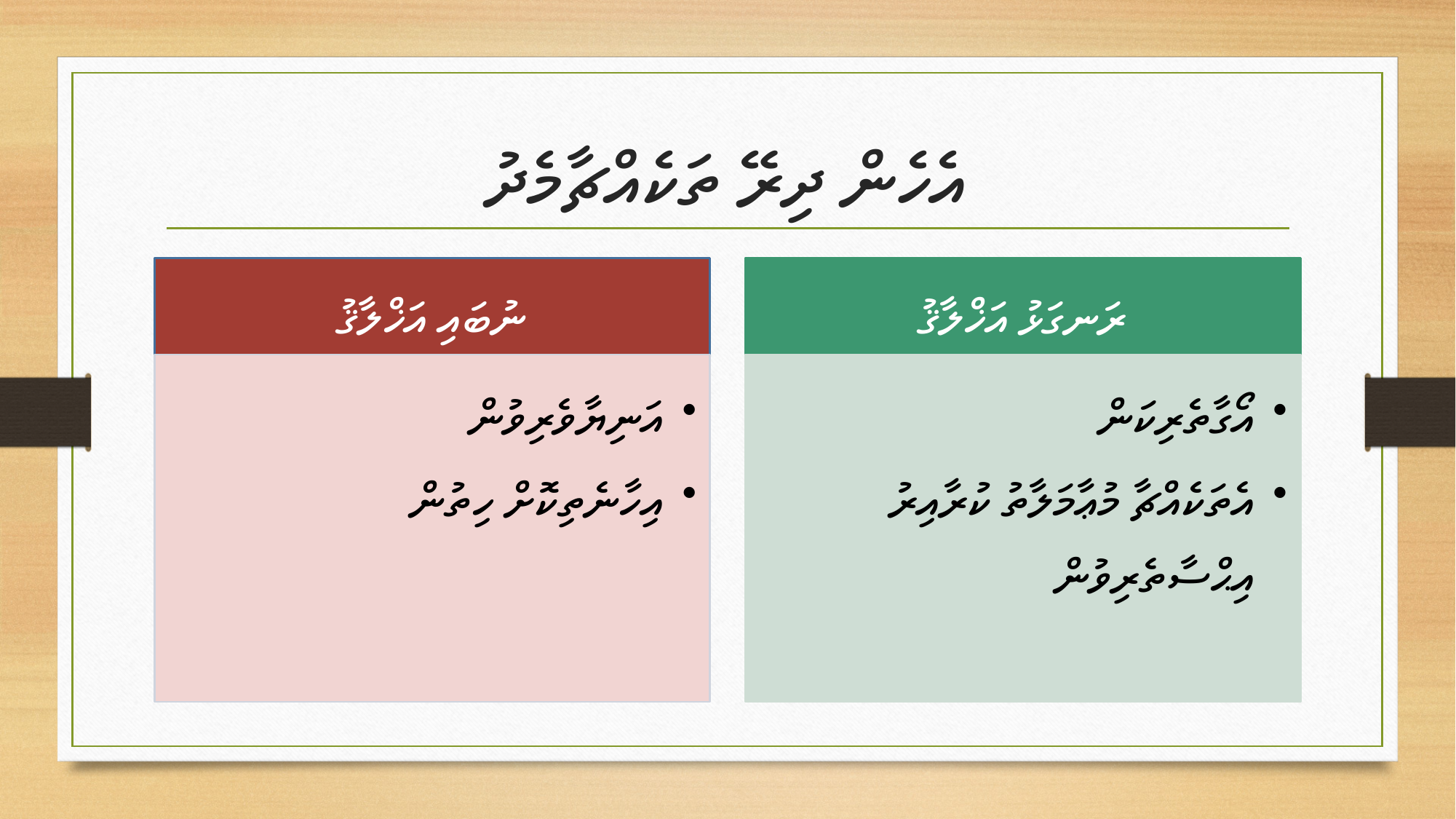

# އެހެން ދިރޭ ތަކެއްޗާމެދު
ނުބައި އަޚްލާޤު
ރަނގަޅު އަޚްލާޤު
އަނިޔާވެރިވުން
އިހާނެތިކޮށް ހިތުން
އޯގާތެރިކަން
އެތަކެއްޗާ މުޢާމަލާތު ކުރާއިރު އިޙްސާތެރިވުން